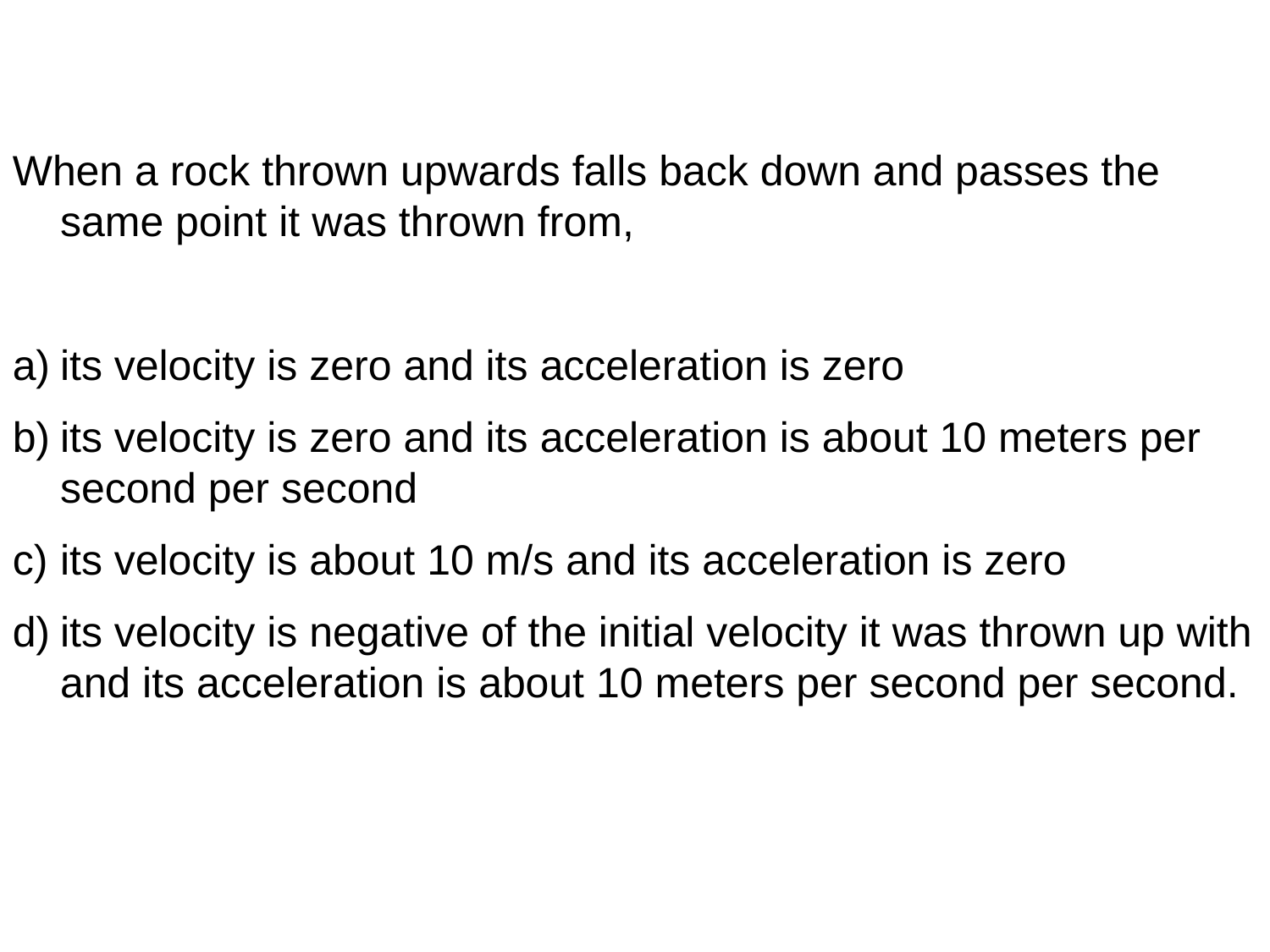

When a rock thrown upwards falls back down and passes the same point it was thrown from,

its velocity is zero and its acceleration is zero
its velocity is zero and its acceleration is about 10 meters per second per second
its velocity is about 10 m/s and its acceleration is zero
its velocity is negative of the initial velocity it was thrown up with and its acceleration is about 10 meters per second per second.